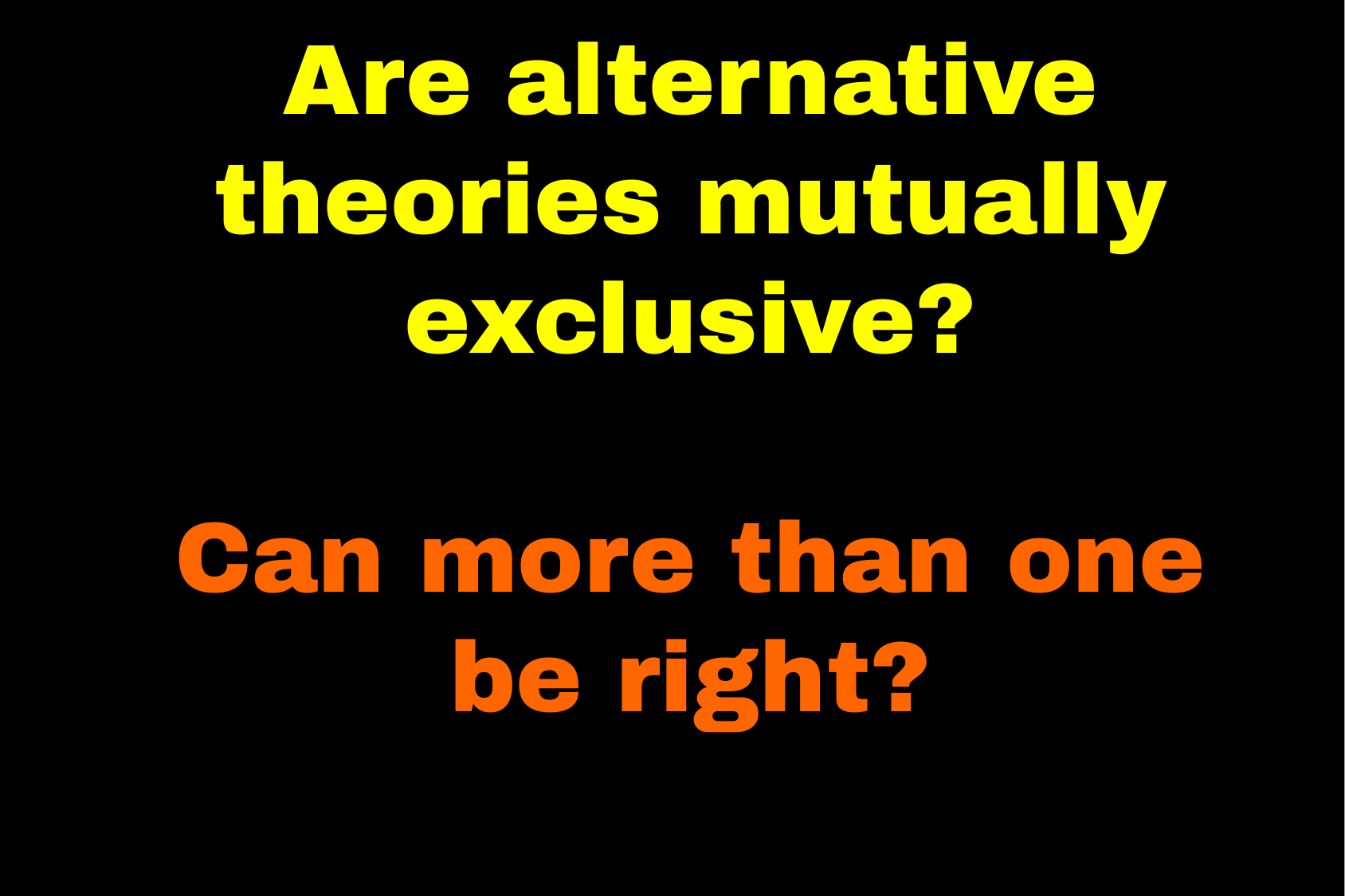

# Are alternative theories mutually exclusive? Can more than one be right?